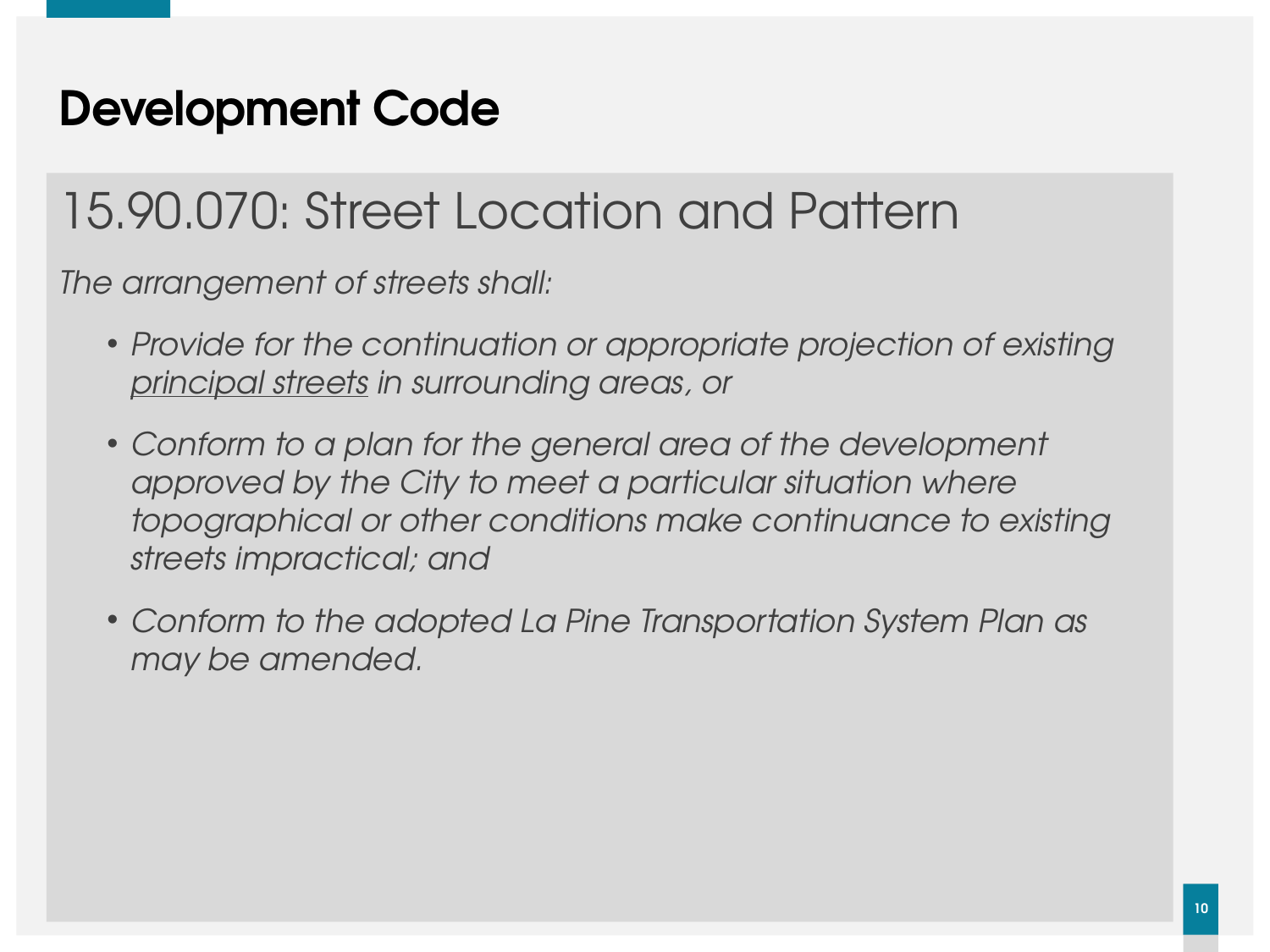

# Development Code

15.90.070: Street Location and Pattern
The arrangement of streets shall:
Provide for the continuation or appropriate projection of existing principal streets in surrounding areas, or
Conform to a plan for the general area of the development approved by the City to meet a particular situation where topographical or other conditions make continuance to existing streets impractical; and
Conform to the adopted La Pine Transportation System Plan as may be amended.